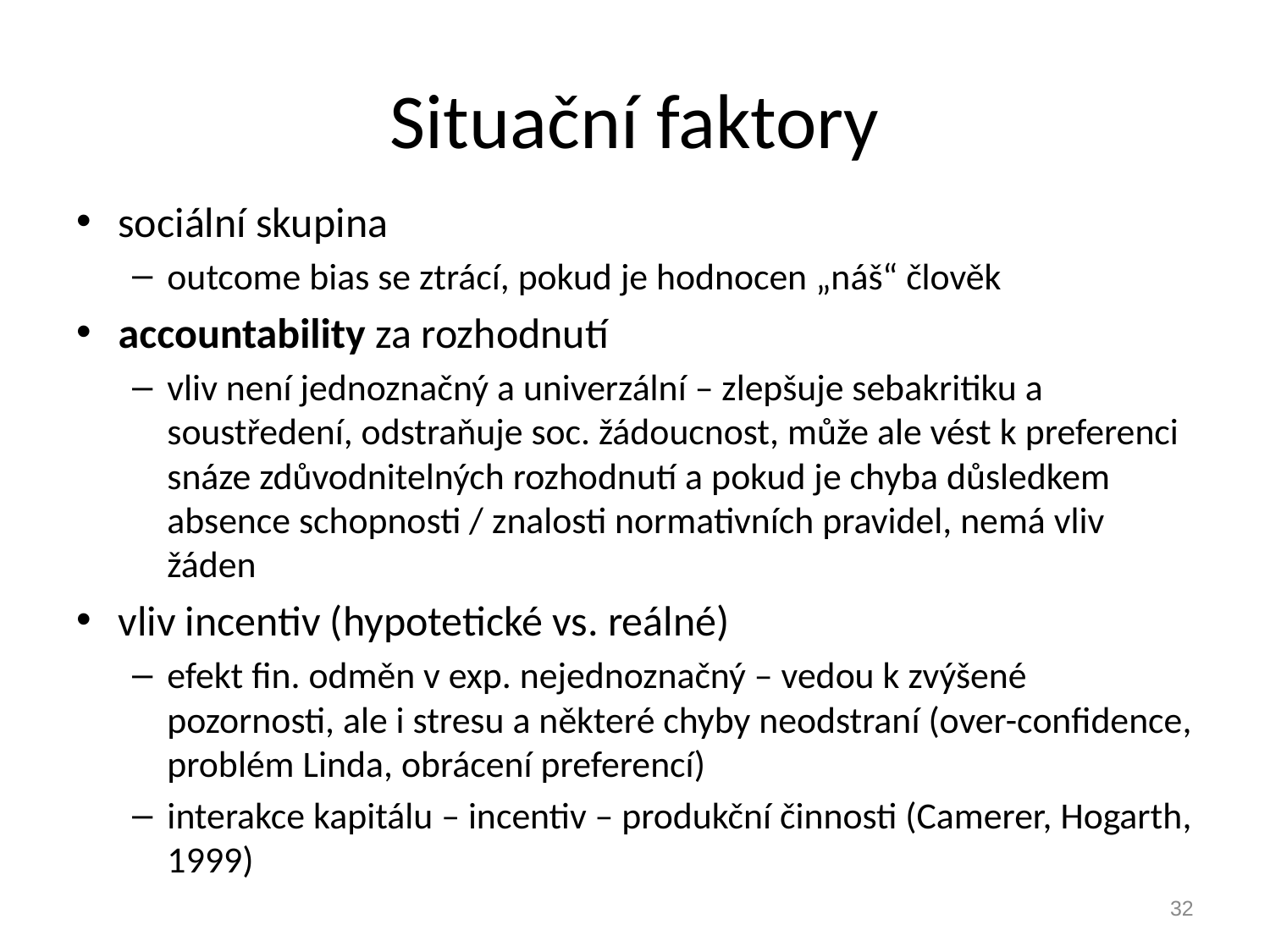

# Situační faktory
sociální skupina
outcome bias se ztrácí, pokud je hodnocen „náš“ člověk
accountability za rozhodnutí
vliv není jednoznačný a univerzální – zlepšuje sebakritiku a soustředení, odstraňuje soc. žádoucnost, může ale vést k preferenci snáze zdůvodnitelných rozhodnutí a pokud je chyba důsledkem absence schopnosti / znalosti normativních pravidel, nemá vliv žáden
vliv incentiv (hypotetické vs. reálné)
efekt fin. odměn v exp. nejednoznačný – vedou k zvýšené pozornosti, ale i stresu a některé chyby neodstraní (over-confidence, problém Linda, obrácení preferencí)
interakce kapitálu – incentiv – produkční činnosti (Camerer, Hogarth, 1999)

32